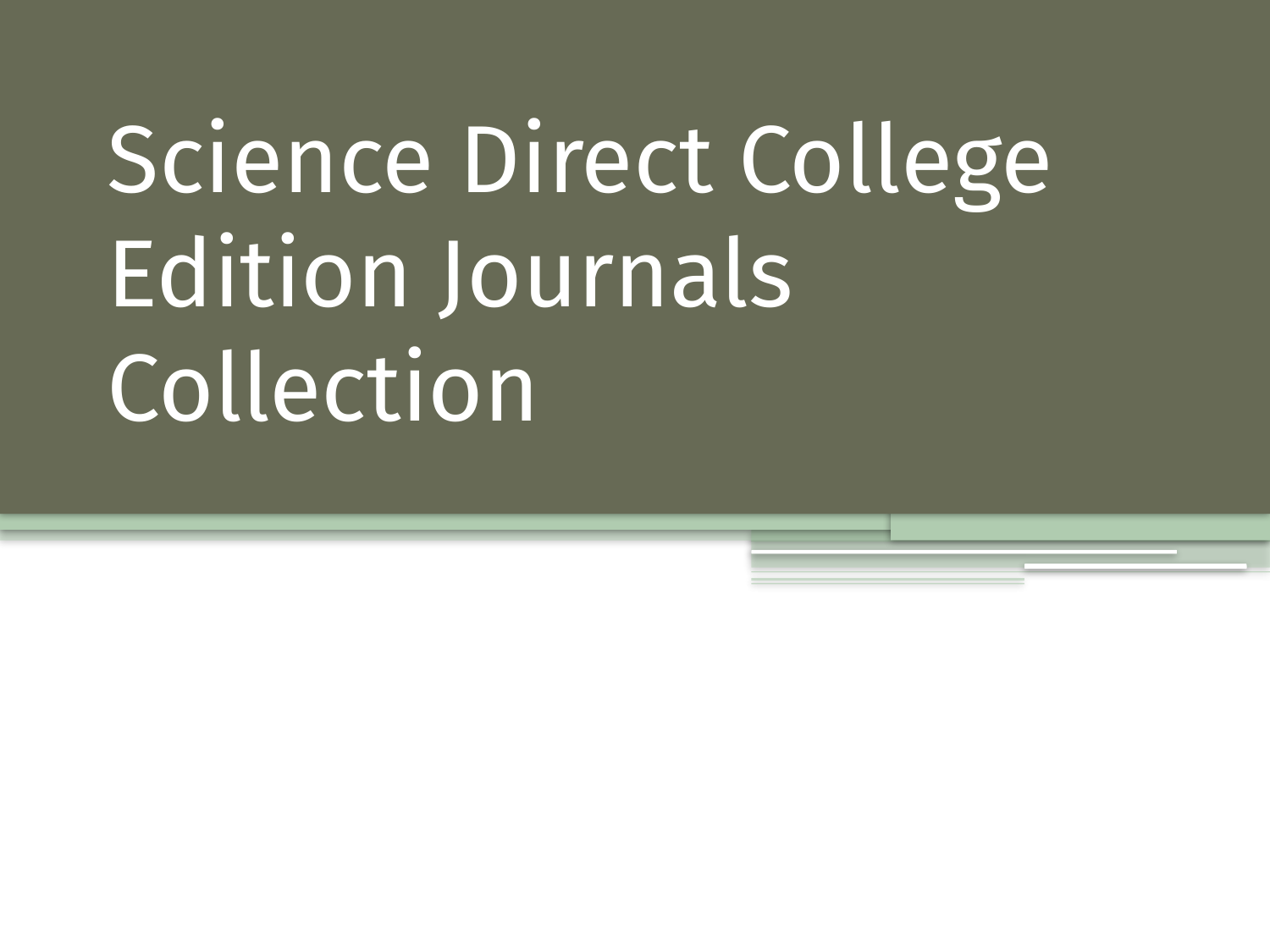

# Science Direct College Edition Journals Collection